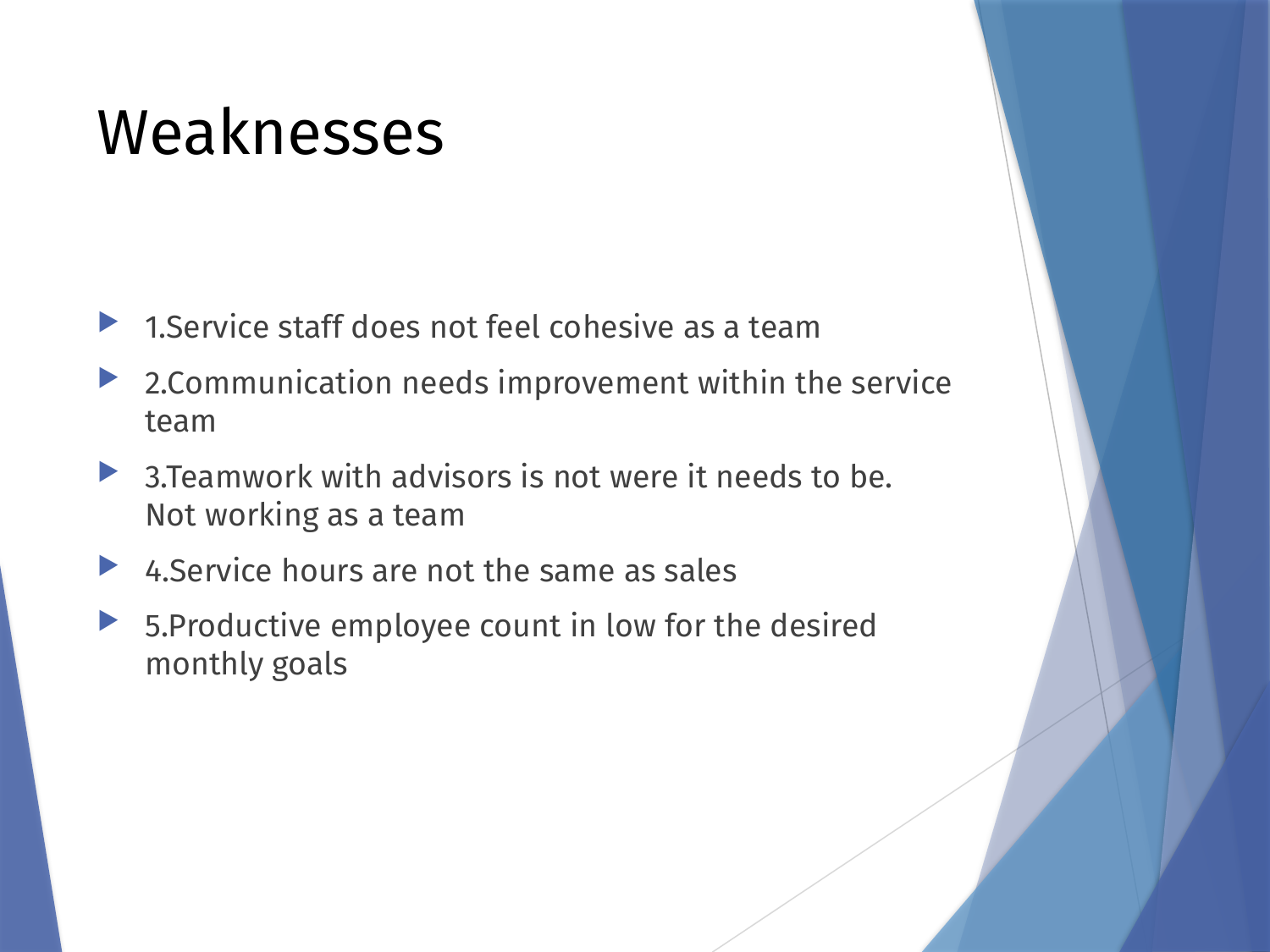

# Weaknesses
1.Service staff does not feel cohesive as a team
2.Communication needs improvement within the service team
3.Teamwork with advisors is not were it needs to be. Not working as a team
4.Service hours are not the same as sales
5.Productive employee count in low for the desired monthly goals